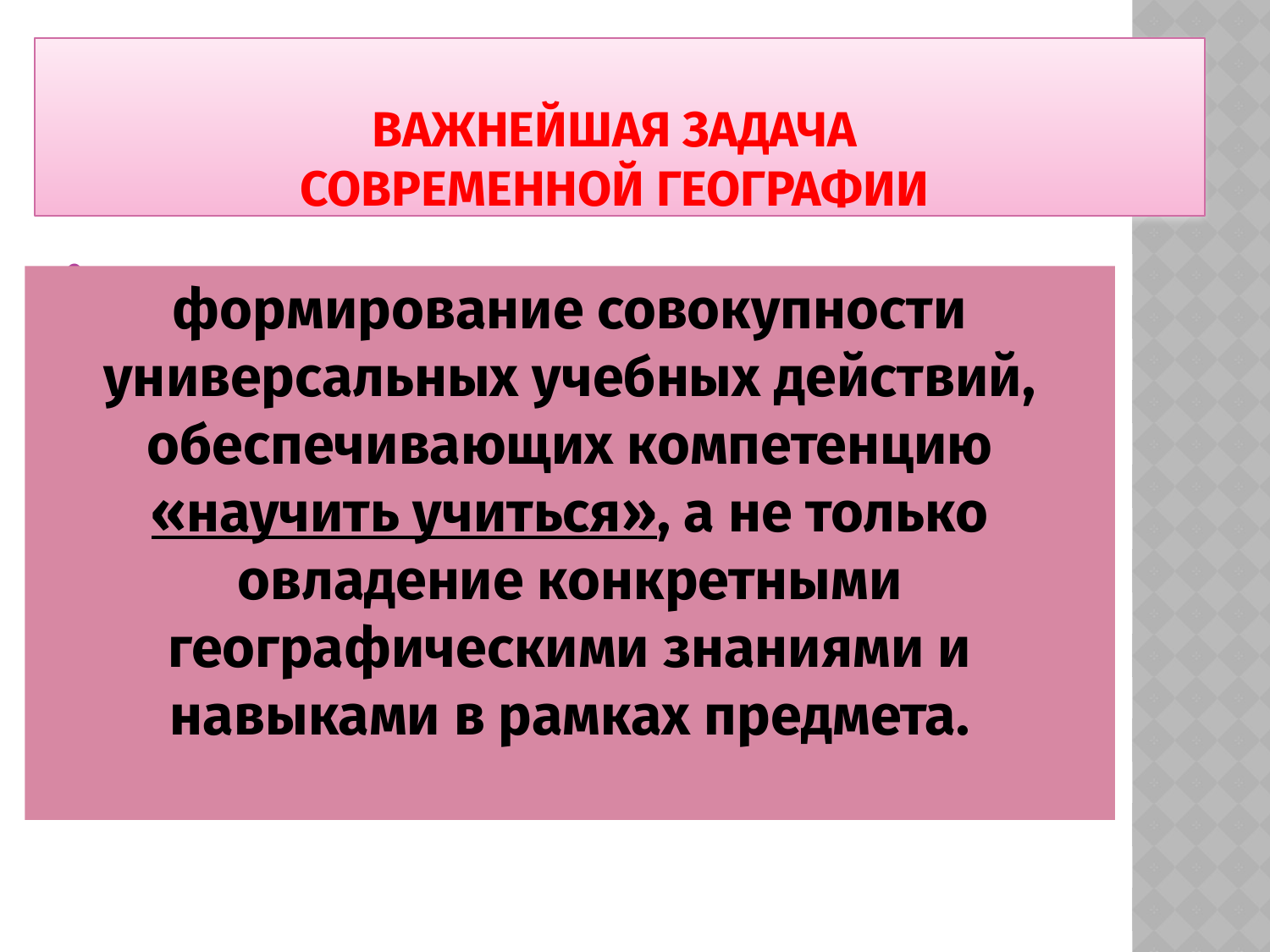

# Важнейшая задача современной географии

формирование совокупности универсальных учебных действий, обеспечивающих компетенцию «научить учиться», а не только овладение конкретными географическими знаниями и навыками в рамках предмета.